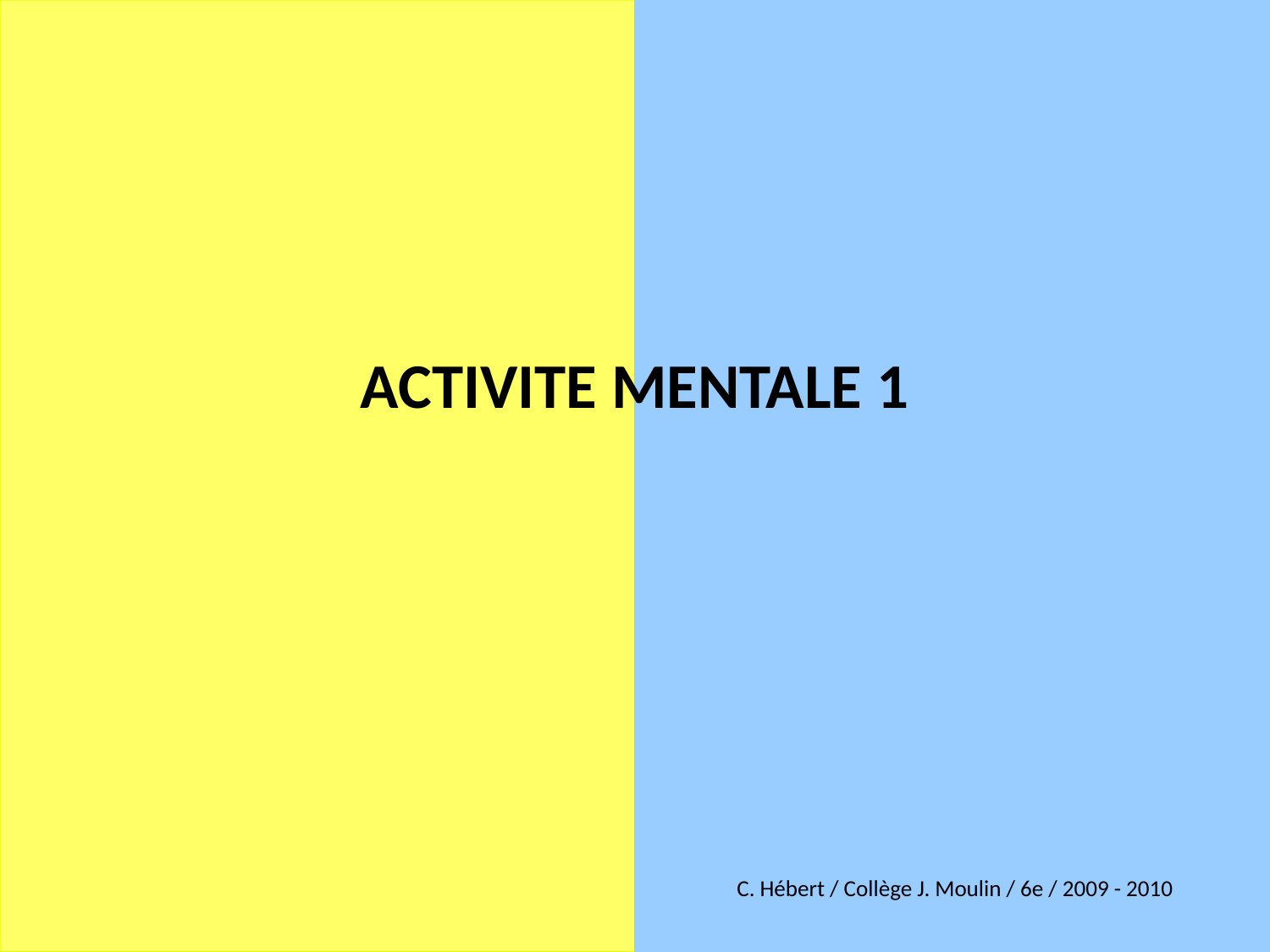

ACTIVITE MENTALE 1

C. Hébert / Collège J. Moulin / 6e / 2009 - 2010